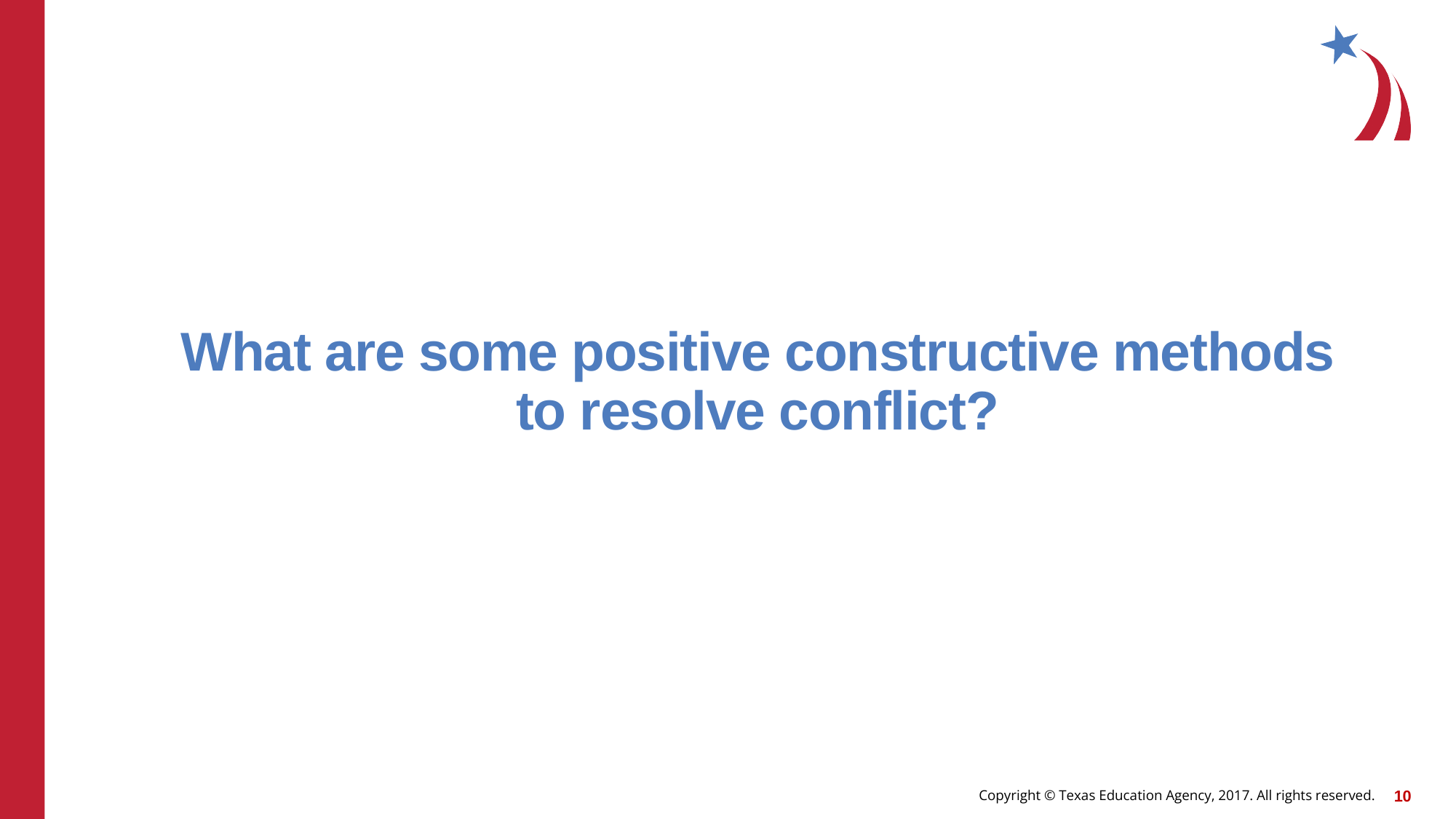

# What are some positive constructive methods to resolve conflict?